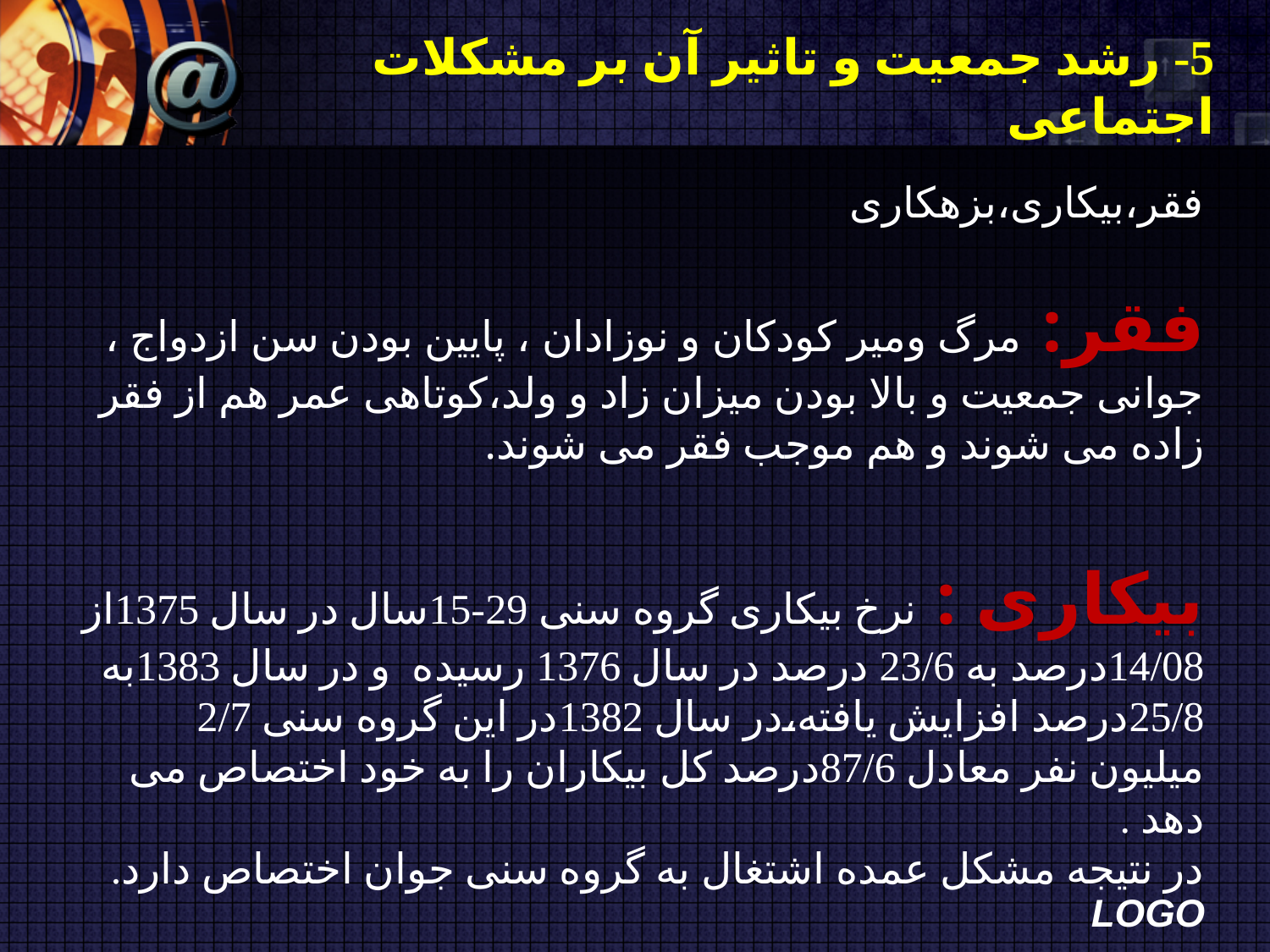

# 5- رشد جمعیت و تاثیر آن بر مشکلات اجتماعی
فقر،بیکاری،بزهکاری
فقر: مرگ ومیر کودکان و نوزادان ، پایین بودن سن ازدواج ، جوانی جمعیت و بالا بودن میزان زاد و ولد،کوتاهی عمر هم از فقر زاده می شوند و هم موجب فقر می شوند.
بیکاری : نرخ بیکاری گروه سنی 29-15سال در سال 1375از 14/08درصد به 23/6 درصد در سال 1376 رسیده  و در سال 1383به 25/8درصد افزایش یافته،در سال 1382در این گروه سنی 2/7 میلیون نفر معادل 87/6درصد کل بیکاران را به خود اختصاص می دهد .
در نتیجه مشکل عمده اشتغال به گروه سنی جوان اختصاص دارد.